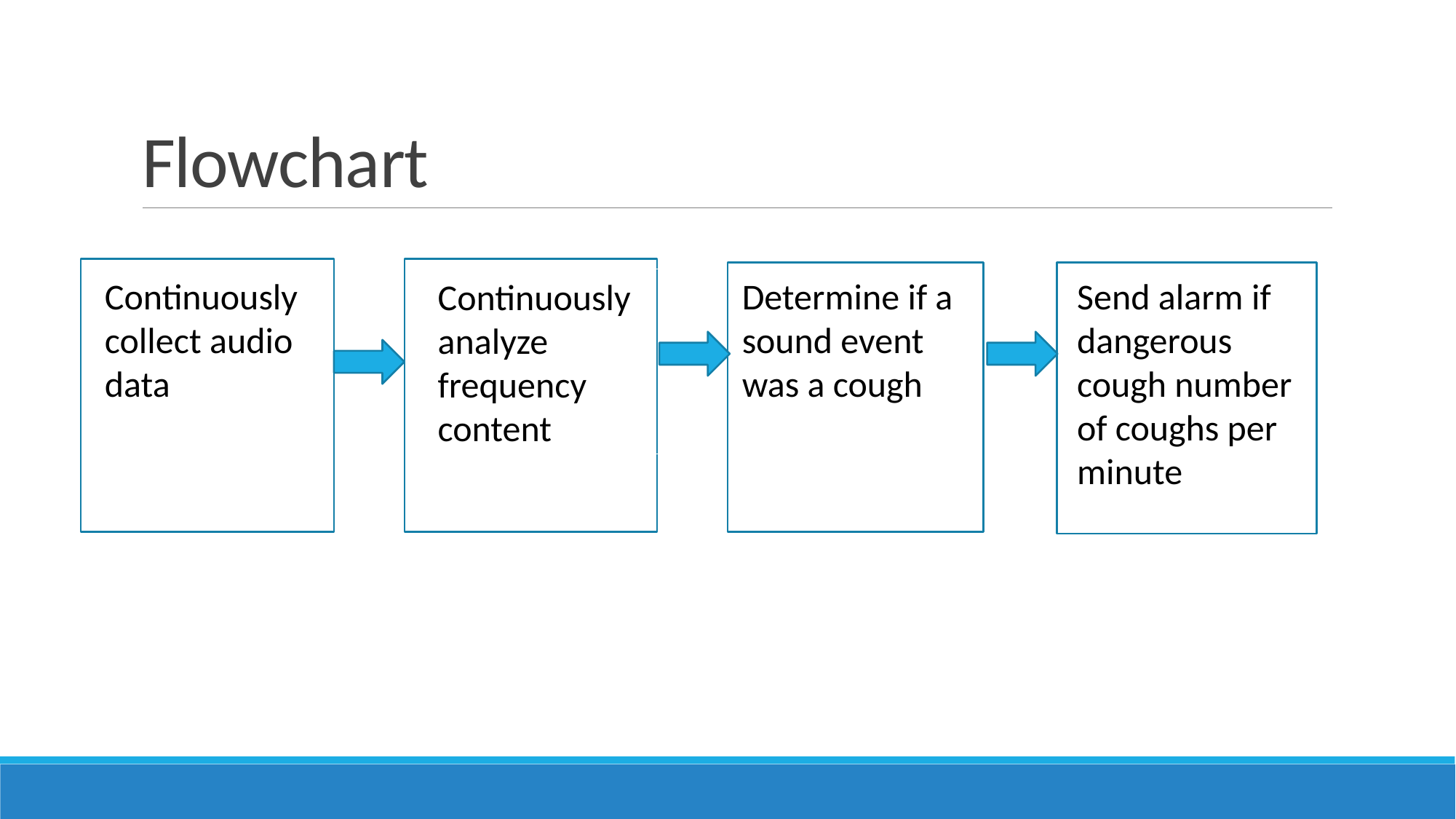

# Flowchart

Continuously collect audio data
Determine if a sound event was a cough
Send alarm if dangerous cough number of coughs per minute
Continuously analyze frequency content